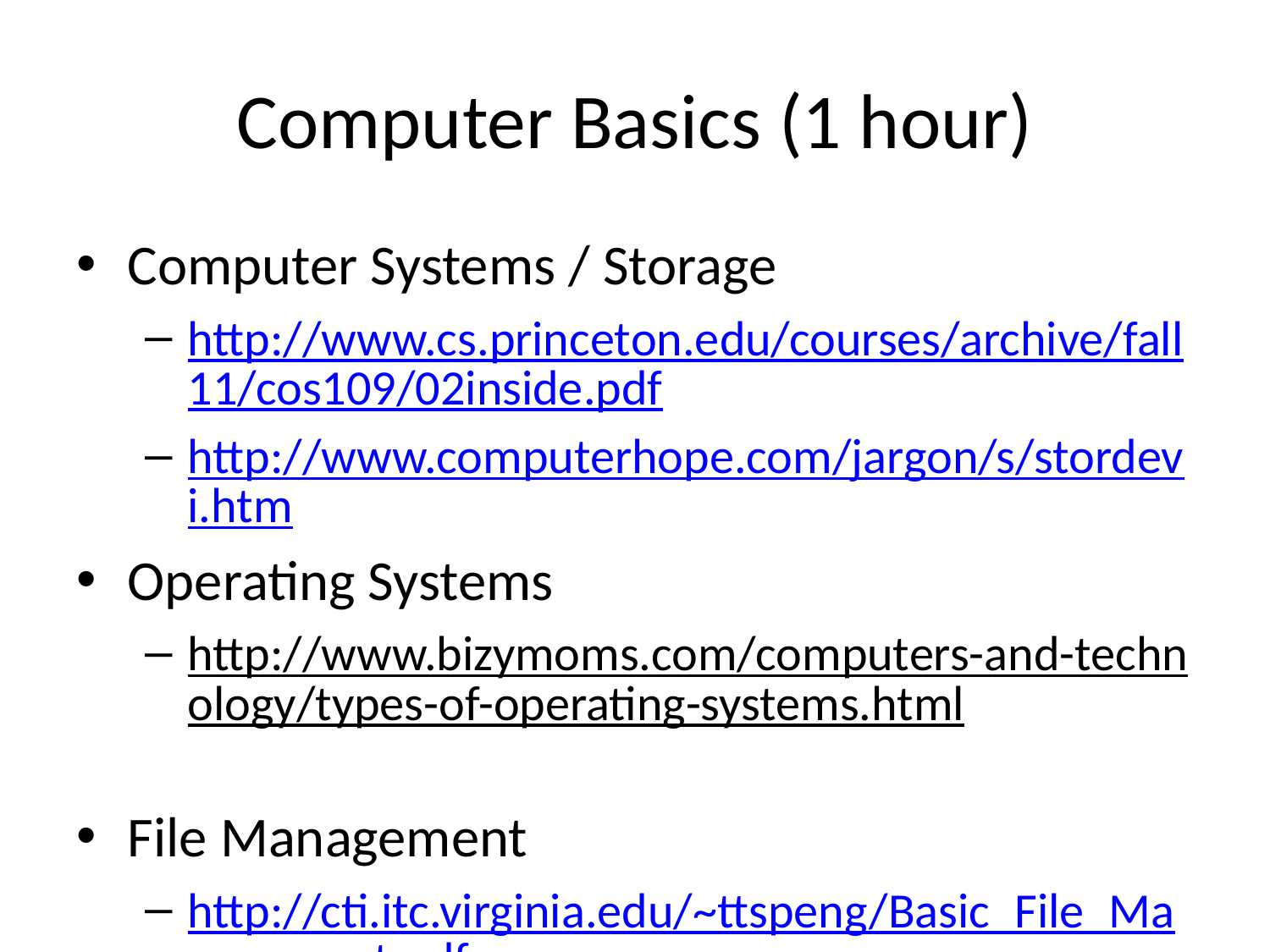

# Computer Basics (1 hour)
Computer Systems / Storage
http://www.cs.princeton.edu/courses/archive/fall11/cos109/02inside.pdf
http://www.computerhope.com/jargon/s/stordevi.htm
Operating Systems
http://www.bizymoms.com/computers-and-technology/types-of-operating-systems.html
File Management
http://cti.itc.virginia.edu/~ttspeng/Basic_File_Management.pdf